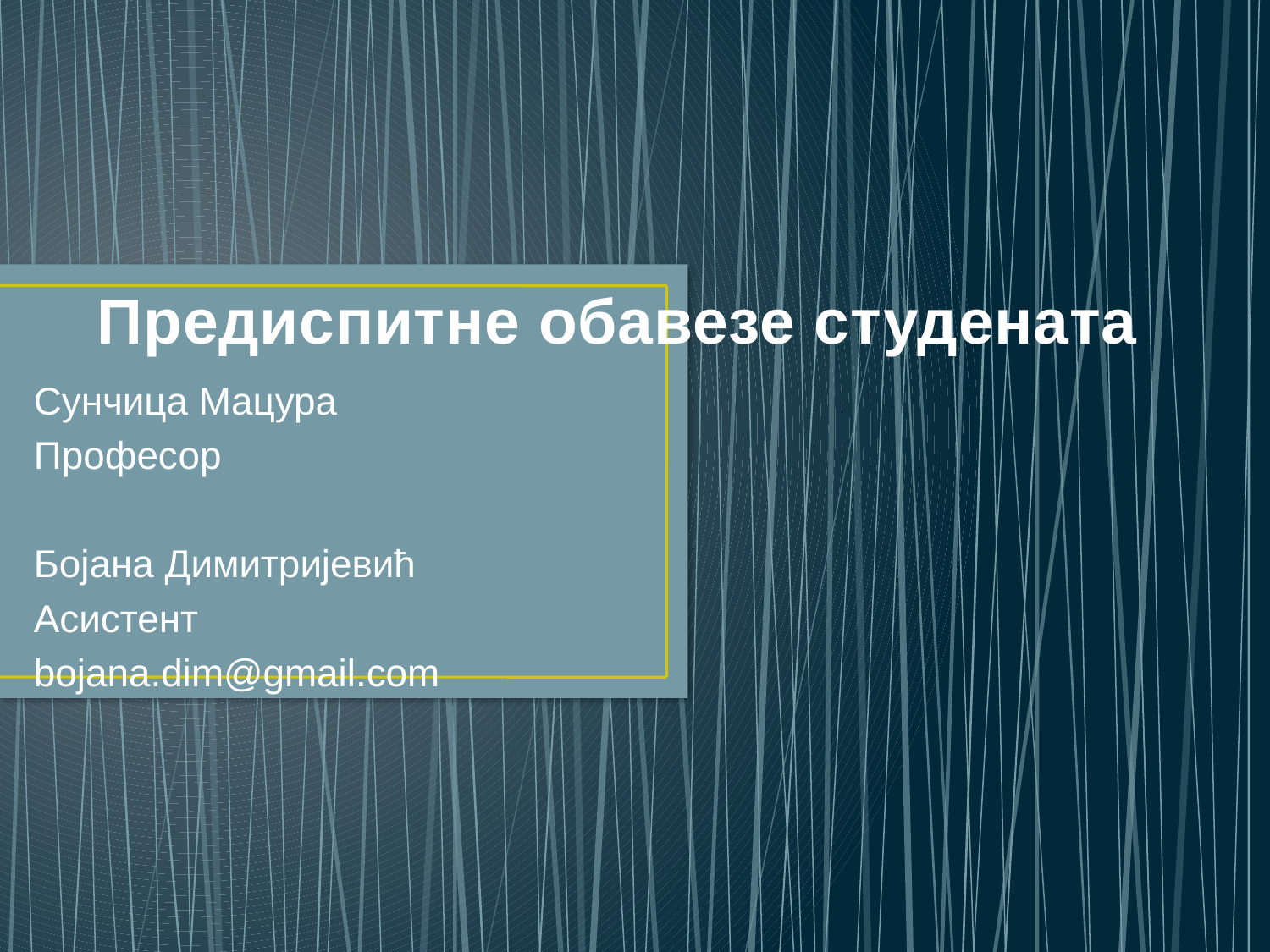

# Предиспитне обавезе студената
Сунчица Мацура
Професор

Бојана Димитријевић
Асистент
bojana.dim@gmail.com